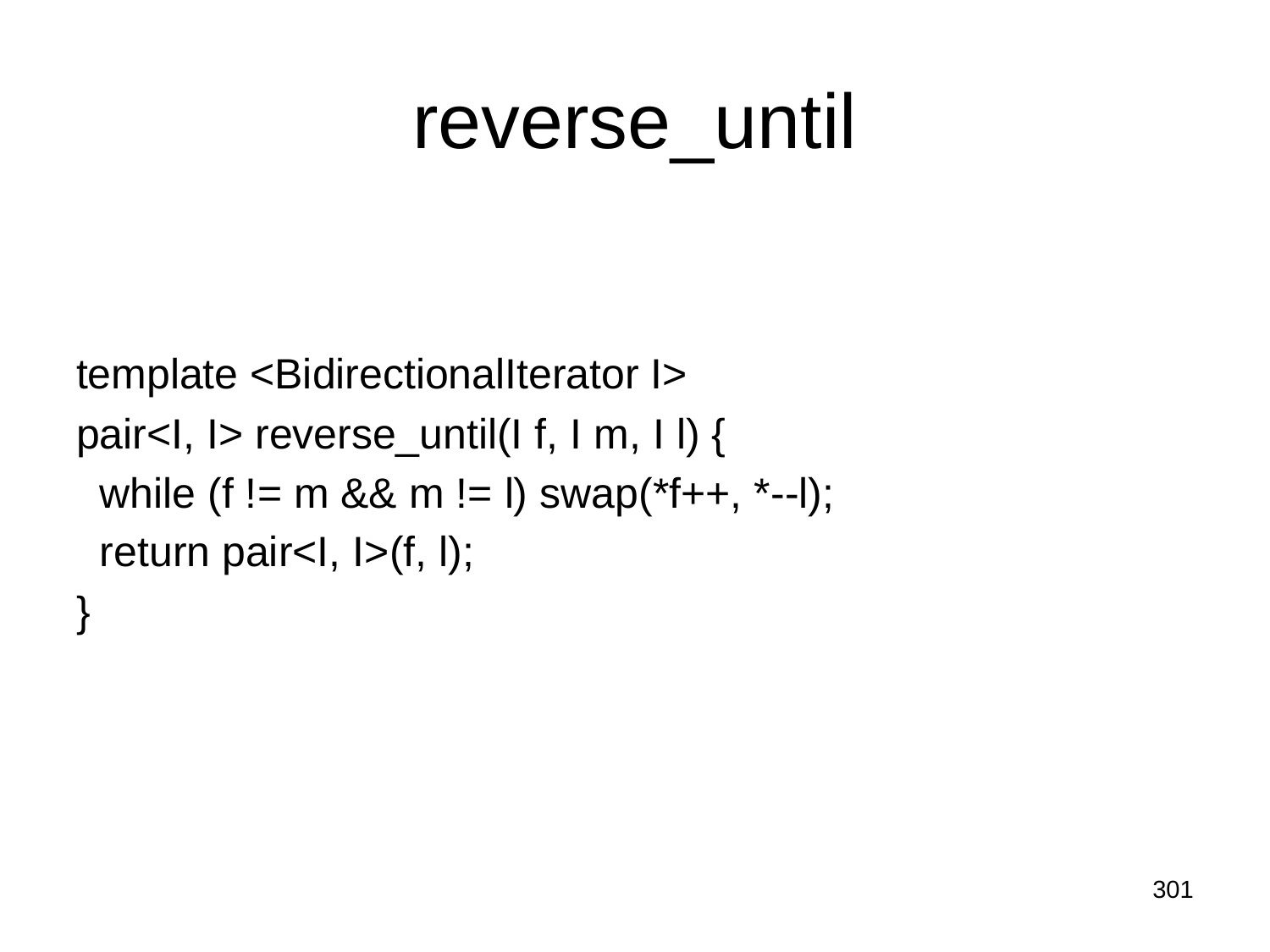

# reverse_until

template <BidirectionalIterator I>
pair<I, I> reverse_until(I f, I m, I l) {
  while (f != m && m != l) swap(*f++, *--l);
  return pair<I, I>(f, l);
}
301